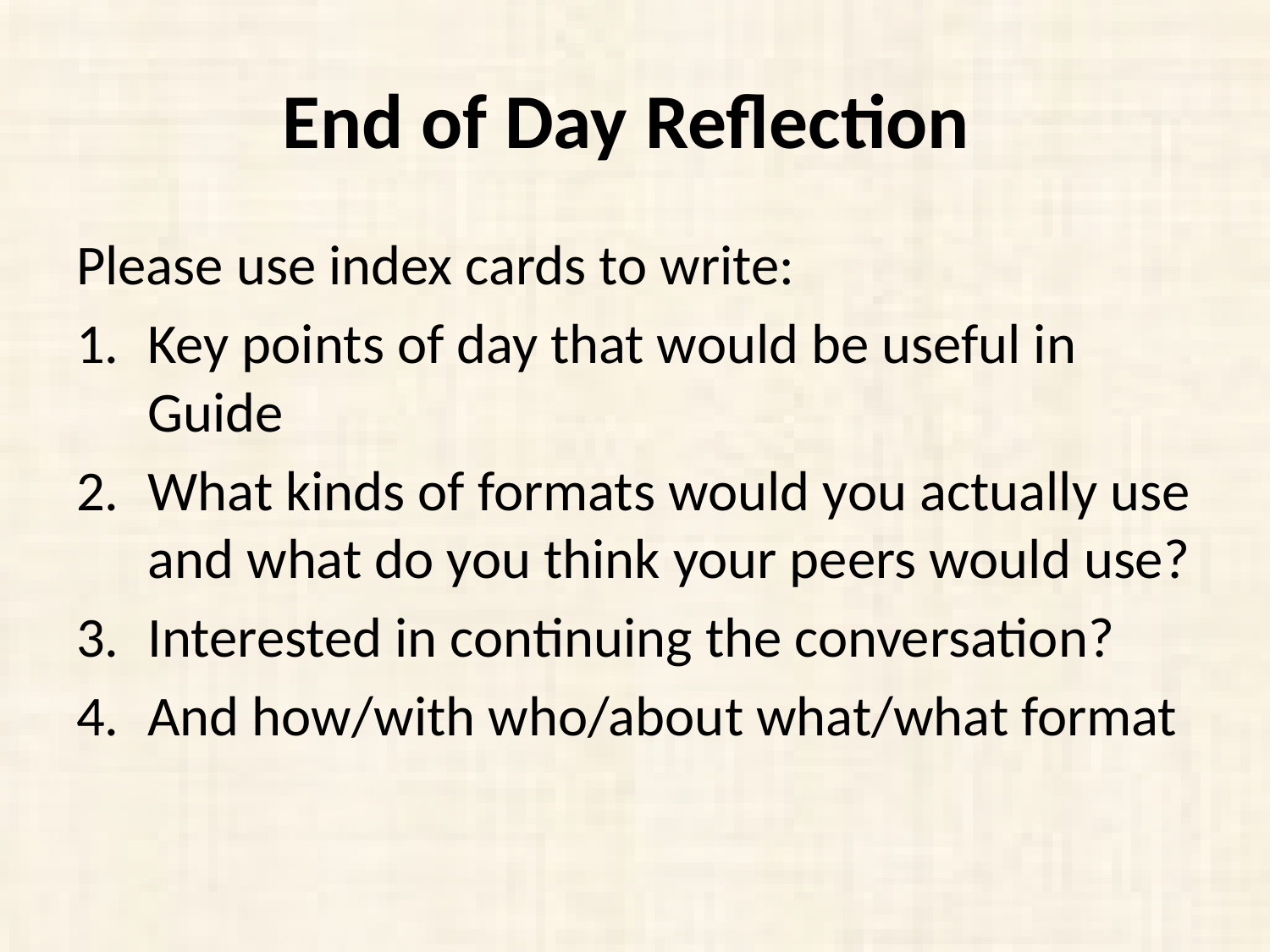

# End of Day Reflection
Please use index cards to write:
Key points of day that would be useful in Guide
What kinds of formats would you actually use and what do you think your peers would use?
Interested in continuing the conversation?
And how/with who/about what/what format